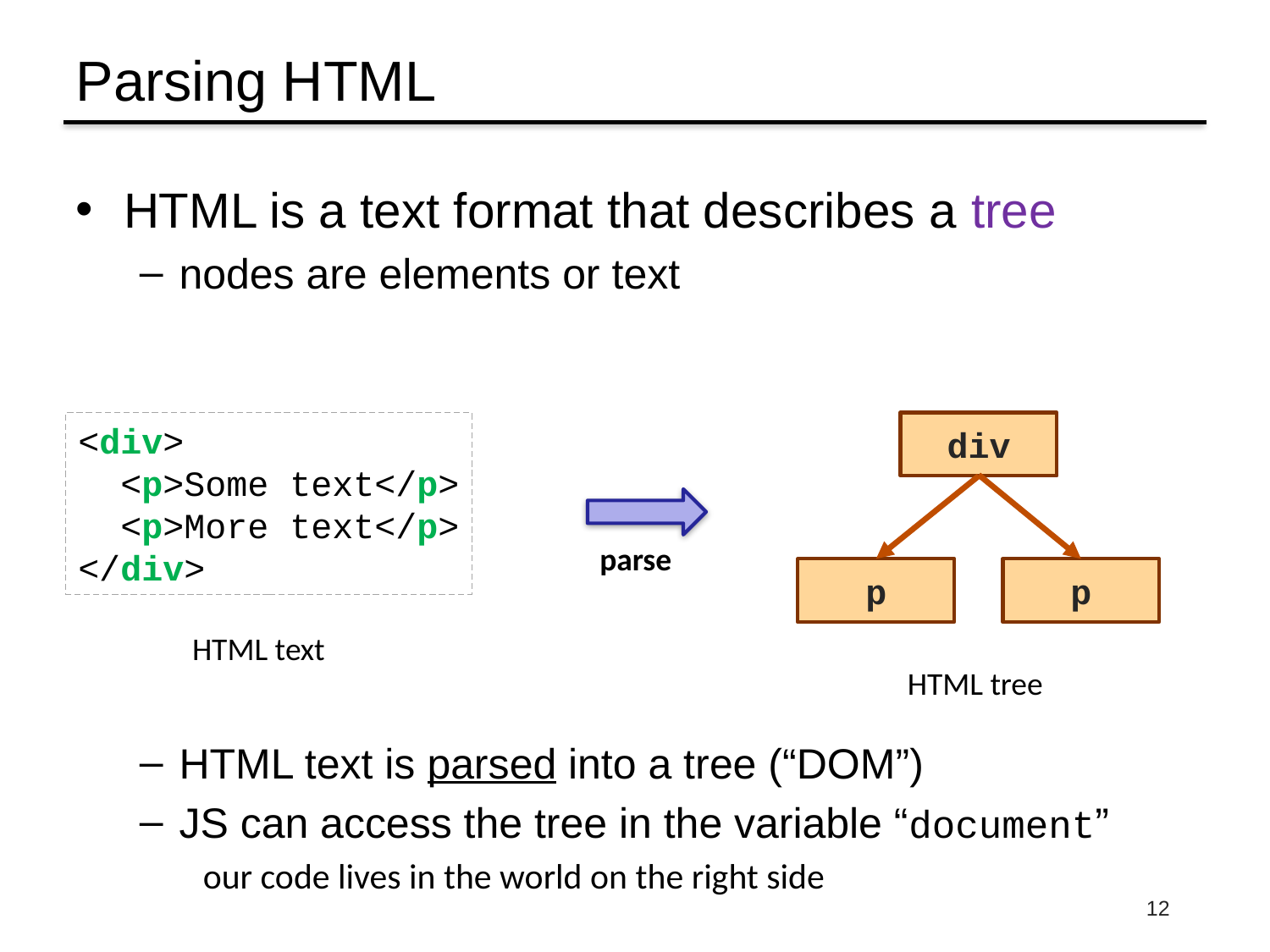

# Parsing HTML
HTML is a text format that describes a tree
nodes are elements or text

<div>
  <p>Some text</p>
  <p>More text</p>
</div>
div

parse
p
p
HTML text
HTML tree
HTML text is parsed into a tree (“DOM”)
JS can access the tree in the variable “document”
our code lives in the world on the right side

12